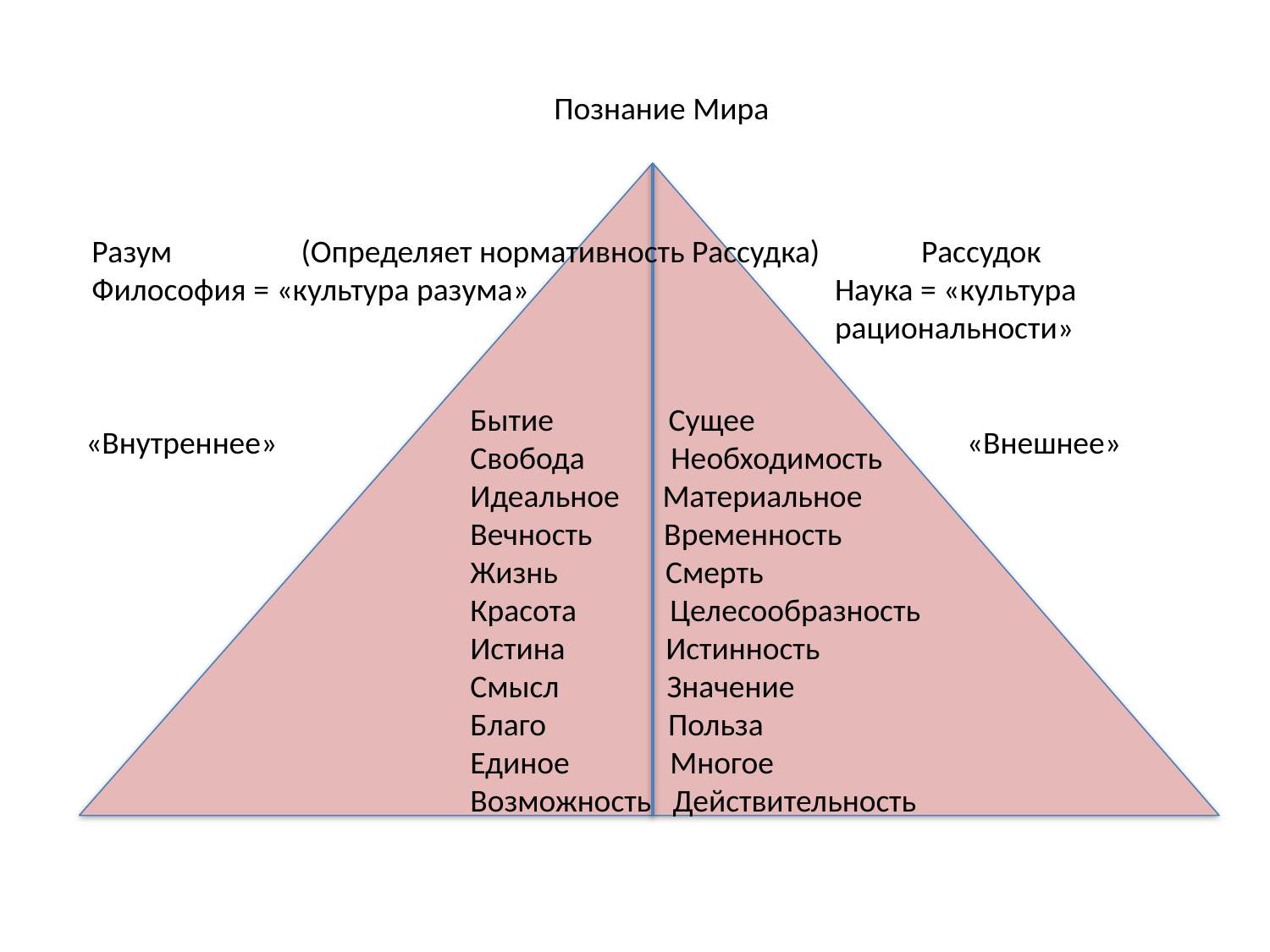

Познание Мира

Разум                  (Определяет нормативность Рассудка)
Философия = «культура разума»
            Рассудок
Наука = «культура рациональности»
Бытие                Сущее
Свобода            Необходимость
Идеальное      Материальное
Вечность          Временность
Жизнь               Смерть
Красота             Целесообразность
Истина              Истинность
Смысл               Значение
Благо                 Польза
Единое              Многое
Возможность   Действительность
«Внешнее»
«Внутреннее»